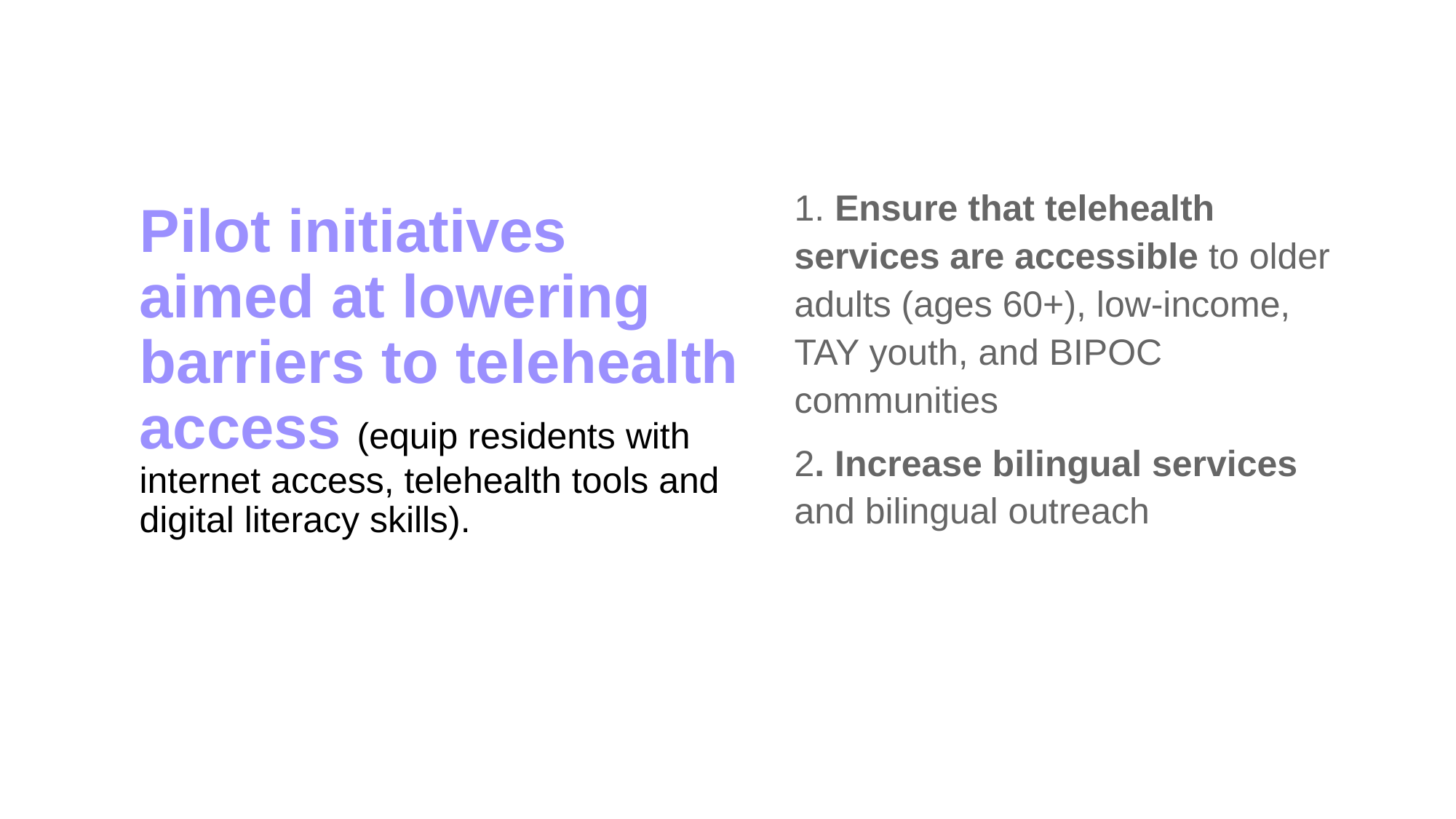

1. Ensure that telehealth services are accessible to older adults (ages 60+), low-income, TAY youth, and BIPOC communities
2. Increase bilingual services and bilingual outreach
# Pilot initiatives aimed at lowering barriers to telehealth access (equip residents with internet access, telehealth tools and digital literacy skills).